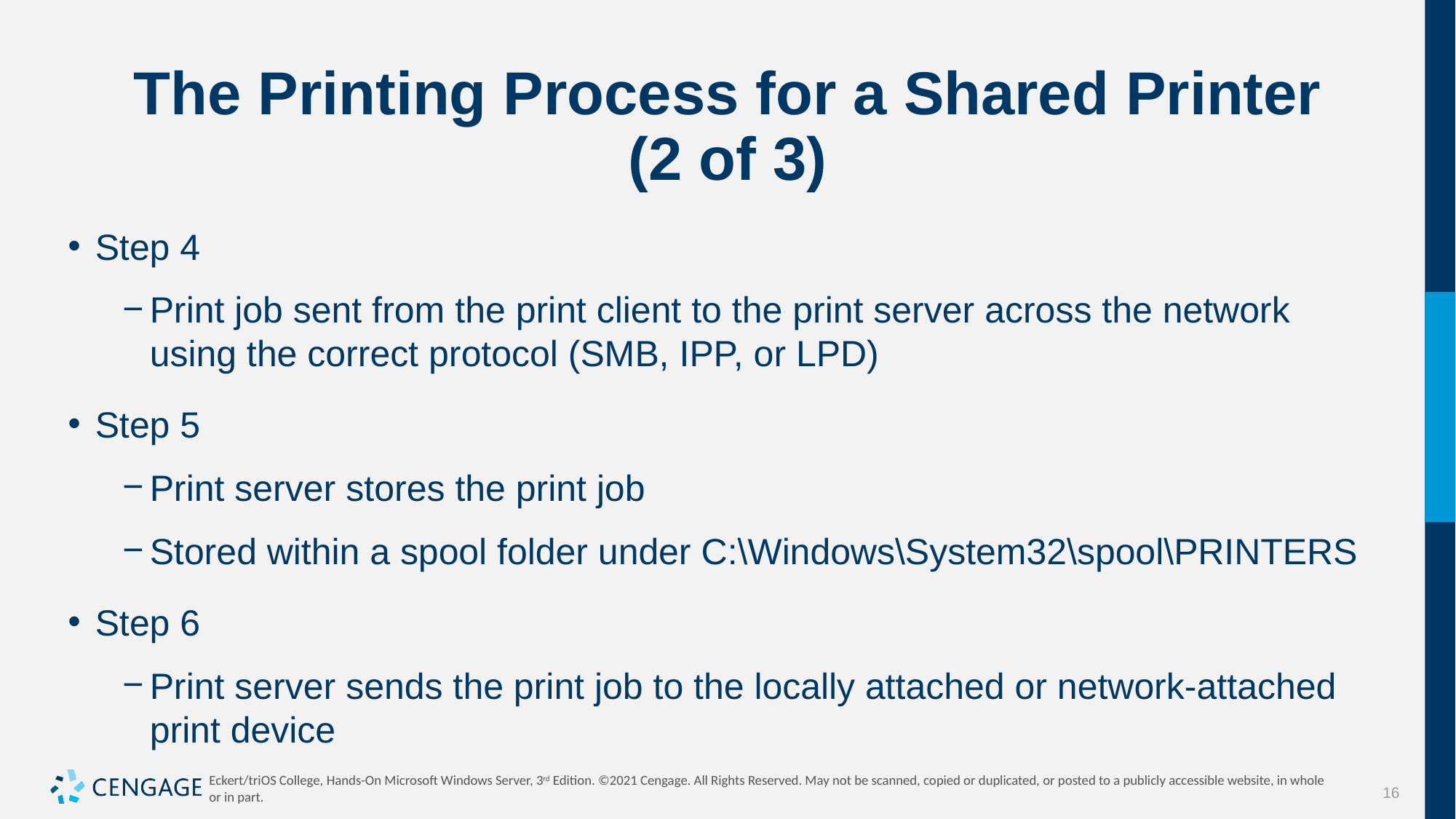

# The Printing Process for a Shared Printer (2 of 3)
Step 4
Print job sent from the print client to the print server across the network using the correct protocol (SMB, IPP, or LPD)
Step 5
Print server stores the print job
Stored within a spool folder under C:\Windows\System32\spool\PRINTERS
Step 6
Print server sends the print job to the locally attached or network-attached print device